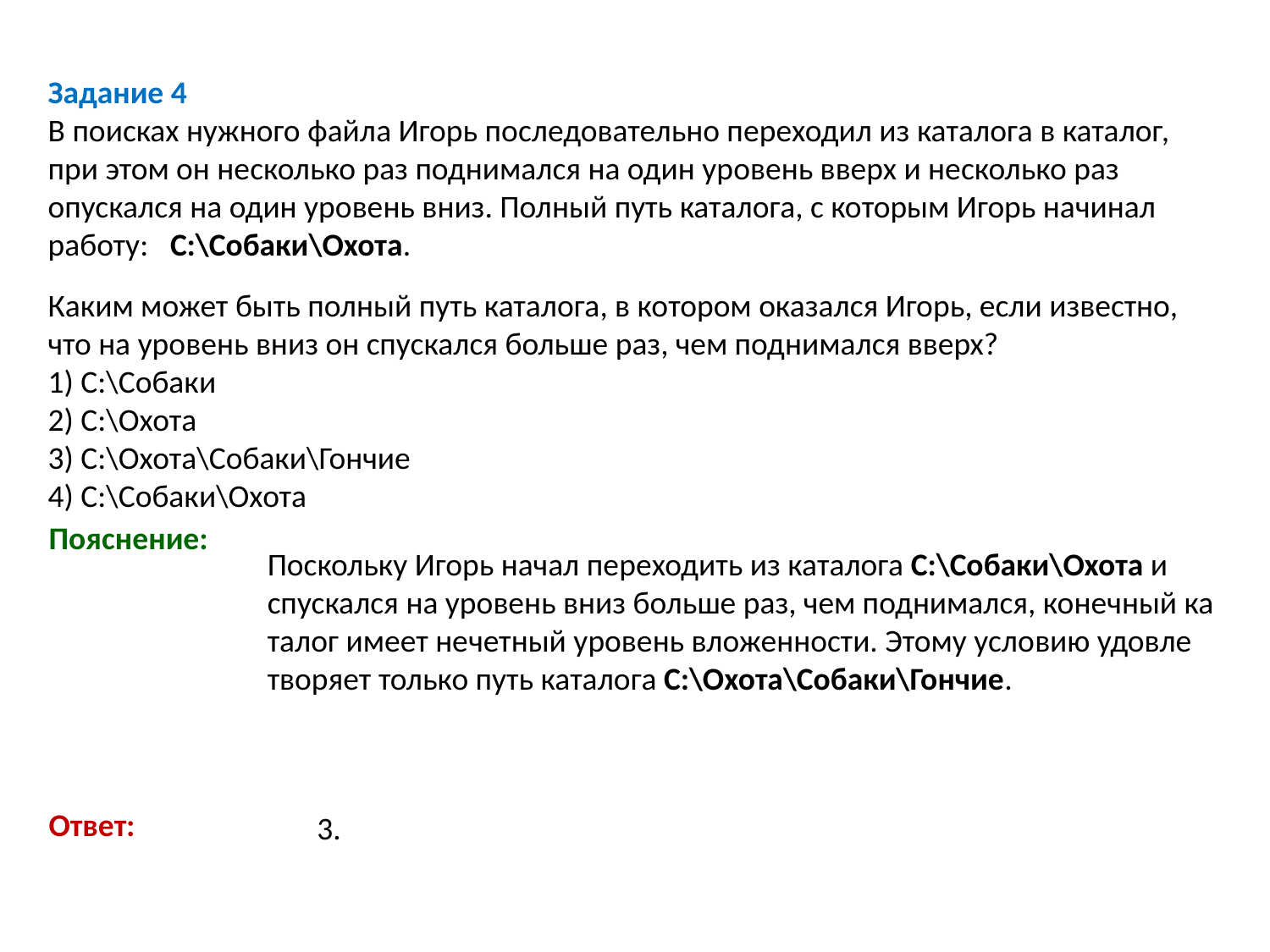

Задание 4
В по­ис­ках нуж­но­го файла Игорь по­сле­до­ва­тель­но пе­ре­хо­дил из ка­та­ло­га в каталог, при этом он не­сколь­ко раз под­ни­мал­ся на один уро­вень вверх и не­сколь­ко раз опус­кал­ся на один уро­вень вниз. Пол­ный путь каталога, с ко­то­рым Игорь на­чи­нал работу:   С:\Собаки\Охота.

Каким может быть пол­ный путь каталога, в ко­то­ром ока­зал­ся Игорь, если известно, что на уро­вень вниз он спус­кал­ся боль­ше раз, чем под­ни­мал­ся вверх?
1) С:\Собаки
2) С:\Охота
3) С:\Охота\Собаки\Гончие
4) С:\Собаки\Охота
Пояснение:
Поскольку Игорь начал пе­ре­хо­дить из ка­та­ло­га С:\Собаки\Охота и спус­кал­ся на уро­вень вниз боль­ше раз, чем поднимался, ко­неч­ный ка­та­лог имеет не­чет­ный уро­вень вложенности. Этому усло­вию удо­вле­тво­ря­ет толь­ко путь ка­та­ло­га С:\Охота\Собаки\Гончие.
Ответ:
3.